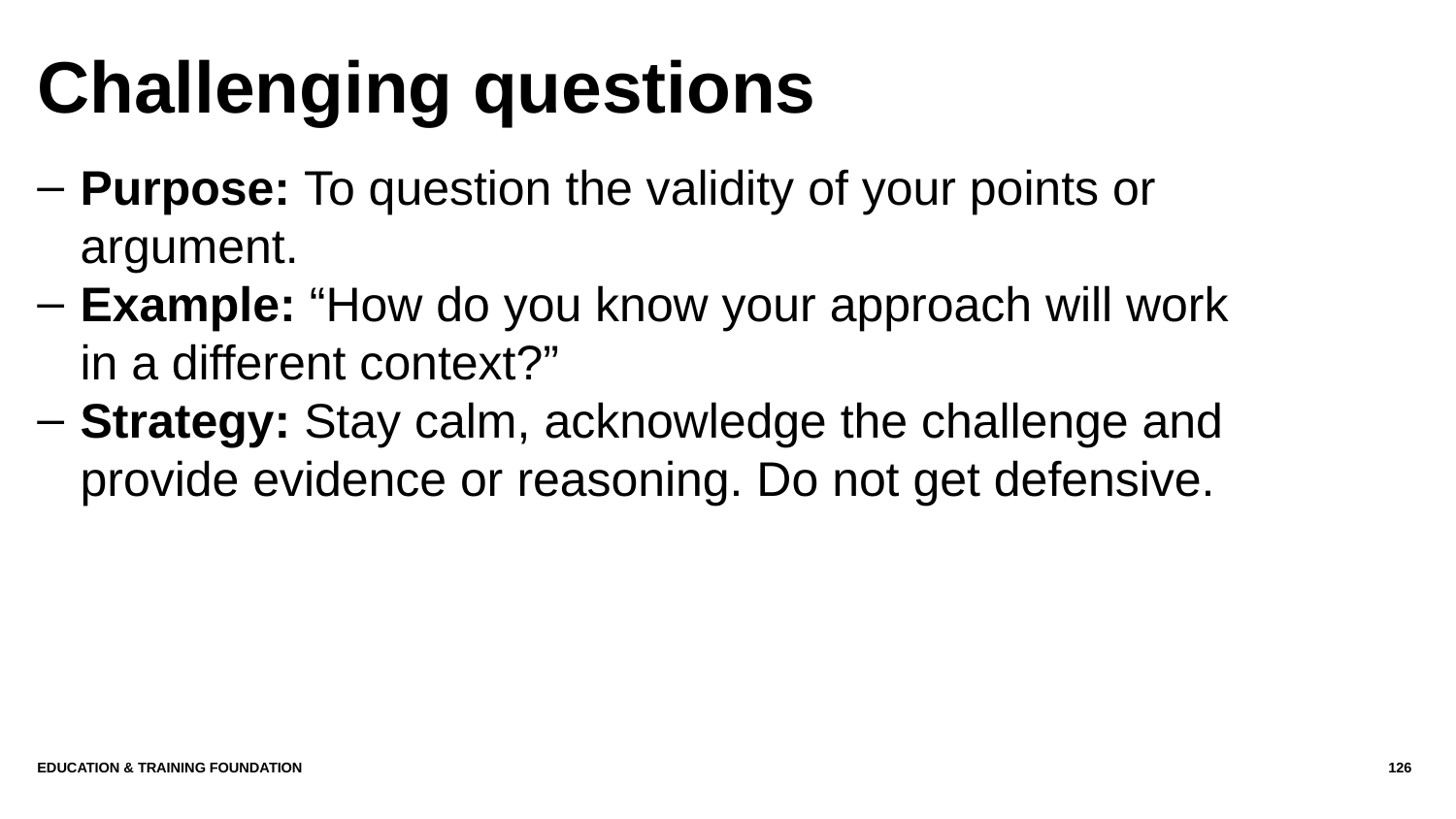

# Challenging questions
Purpose: To question the validity of your points or argument.
Example: “How do you know your approach will work in a different context?”
Strategy: Stay calm, acknowledge the challenge and provide evidence or reasoning. Do not get defensive.

Education & Training Foundation
126